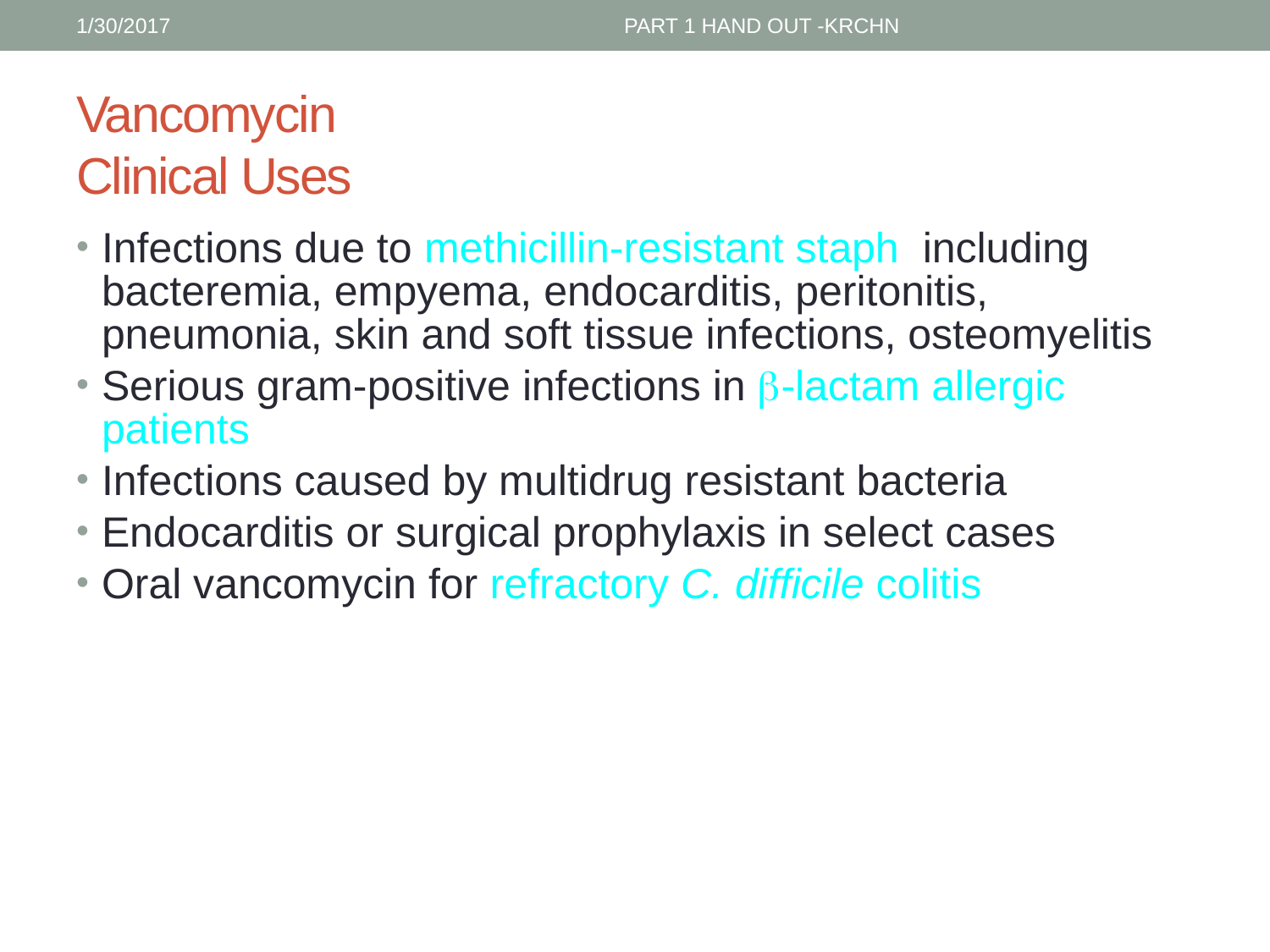

1/30/2017
PART 1 HAND OUT -KRCHN
# Vancomycin Clinical Uses
Infections due to methicillin-resistant staph  including bacteremia, empyema, endocarditis, peritonitis, pneumonia, skin and soft tissue infections, osteomyelitis
Serious gram-positive infections in β-lactam allergic patients
Infections caused by multidrug resistant bacteria
Endocarditis or surgical prophylaxis in select cases
Oral vancomycin for refractory C. difficile colitis